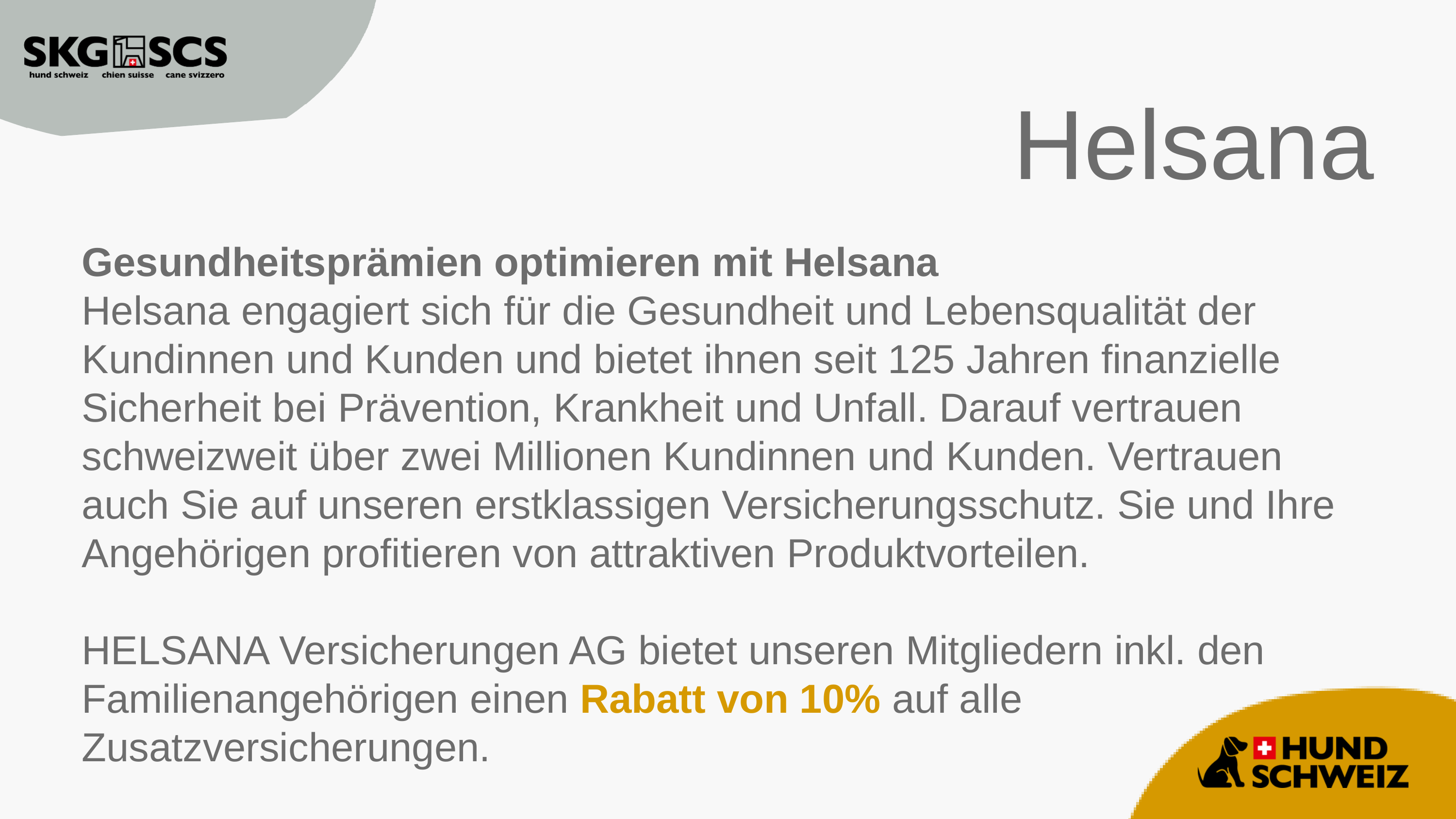

Helsana
Gesundheitsprämien optimieren mit Helsana
Helsana engagiert sich für die Gesundheit und Lebensqualität der Kundinnen und Kunden und bietet ihnen seit 125 Jahren finanzielle Sicherheit bei Prävention, Krankheit und Unfall. Darauf vertrauen schweizweit über zwei Millionen Kundinnen und Kunden. Vertrauen auch Sie auf unseren erstklassigen Versicherungsschutz. Sie und Ihre Angehörigen profitieren von attraktiven Produktvorteilen.

HELSANA Versicherungen AG bietet unseren Mitgliedern inkl. den Familienangehörigen einen Rabatt von 10% auf alle Zusatzversicherungen.